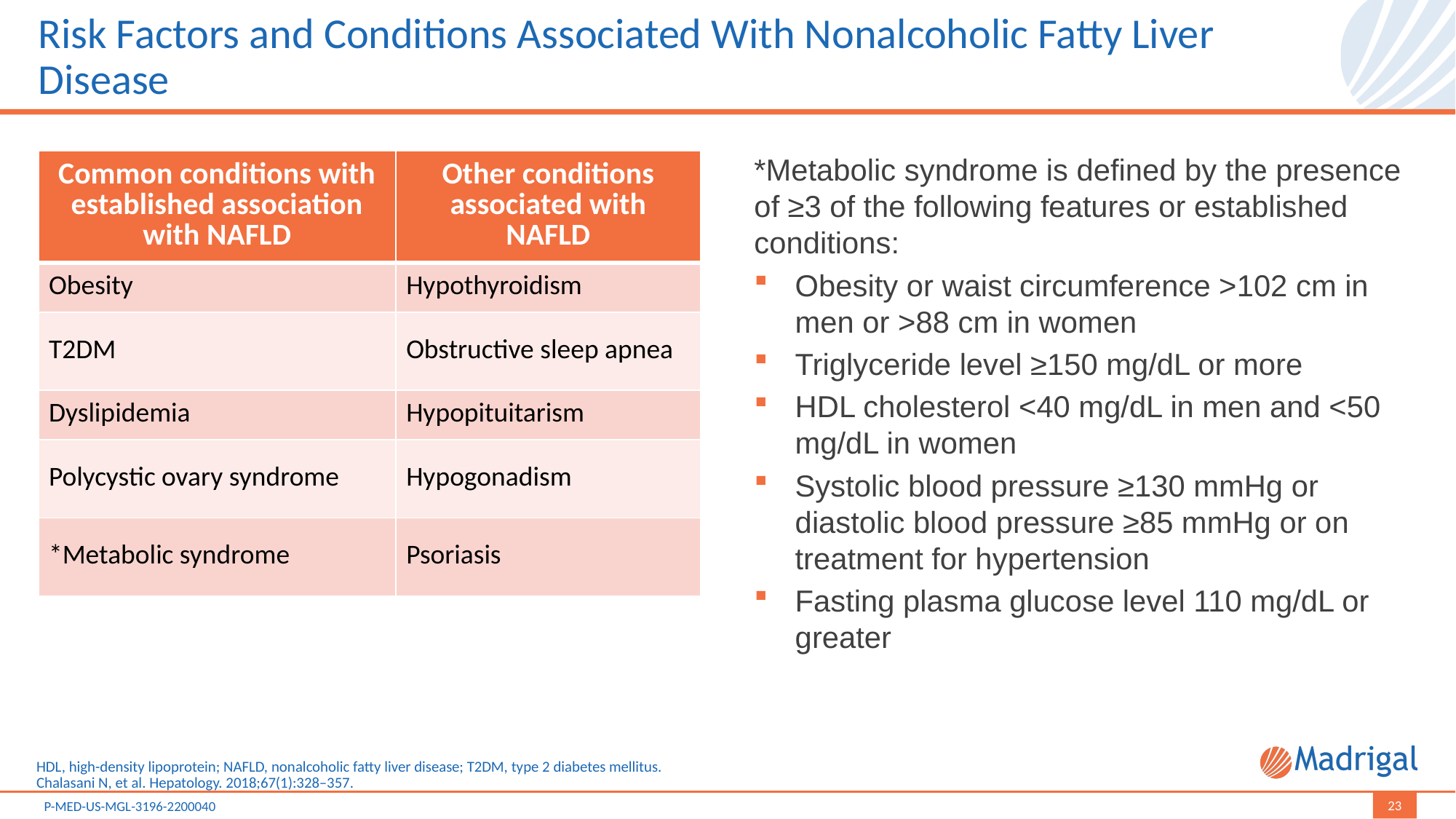

# Risk Factors and Conditions Associated With Nonalcoholic Fatty Liver Disease
*Metabolic syndrome is defined by the presence of ≥3 of the following features or established conditions:
Obesity or waist circumference >102 cm in men or >88 cm in women
Triglyceride level ≥150 mg/dL or more
HDL cholesterol <40 mg/dL in men and <50 mg/dL in women
Systolic blood pressure ≥130 mmHg or diastolic blood pressure ≥85 mmHg or on treatment for hypertension
Fasting plasma glucose level 110 mg/dL or greater

| Common conditions with established association with NAFLD | Other conditions associated with NAFLD |
| --- | --- |
| Obesity | Hypothyroidism |
| T2DM | Obstructive sleep apnea |
| Dyslipidemia | Hypopituitarism |
| Polycystic ovary syndrome | Hypogonadism |
| \*Metabolic syndrome | Psoriasis |

HDL, high-density lipoprotein; NAFLD, nonalcoholic fatty liver disease; T2DM, type 2 diabetes mellitus.
Chalasani N, et al. Hepatology. 2018;67(1):328–357.

23